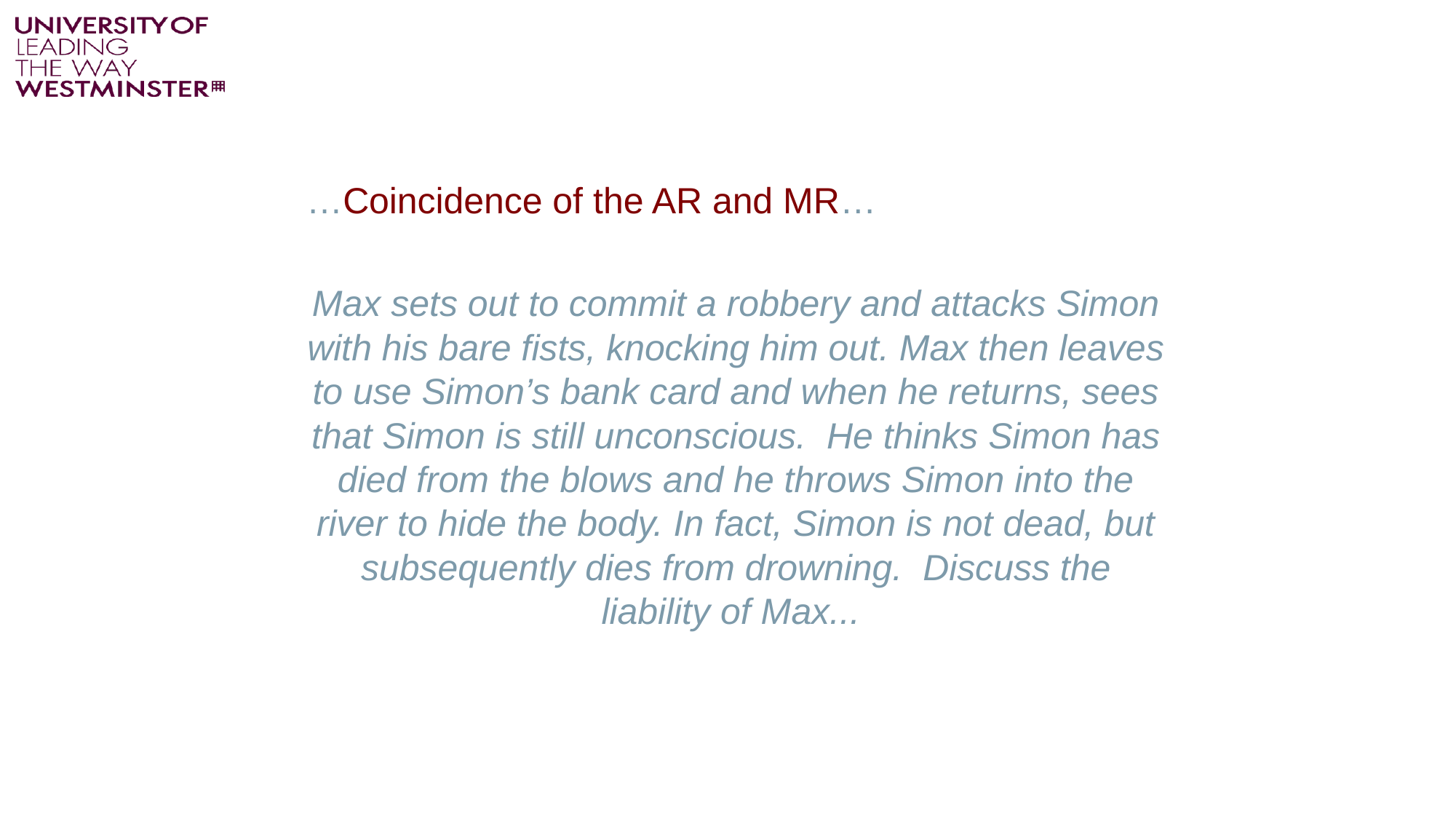

…Coincidence of the AR and MR…

Max sets out to commit a robbery and attacks Simon with his bare fists, knocking him out. Max then leaves to use Simon’s bank card and when he returns, sees that Simon is still unconscious.  He thinks Simon has died from the blows and he throws Simon into the river to hide the body. In fact, Simon is not dead, but subsequently dies from drowning.  Discuss the liability of Max...